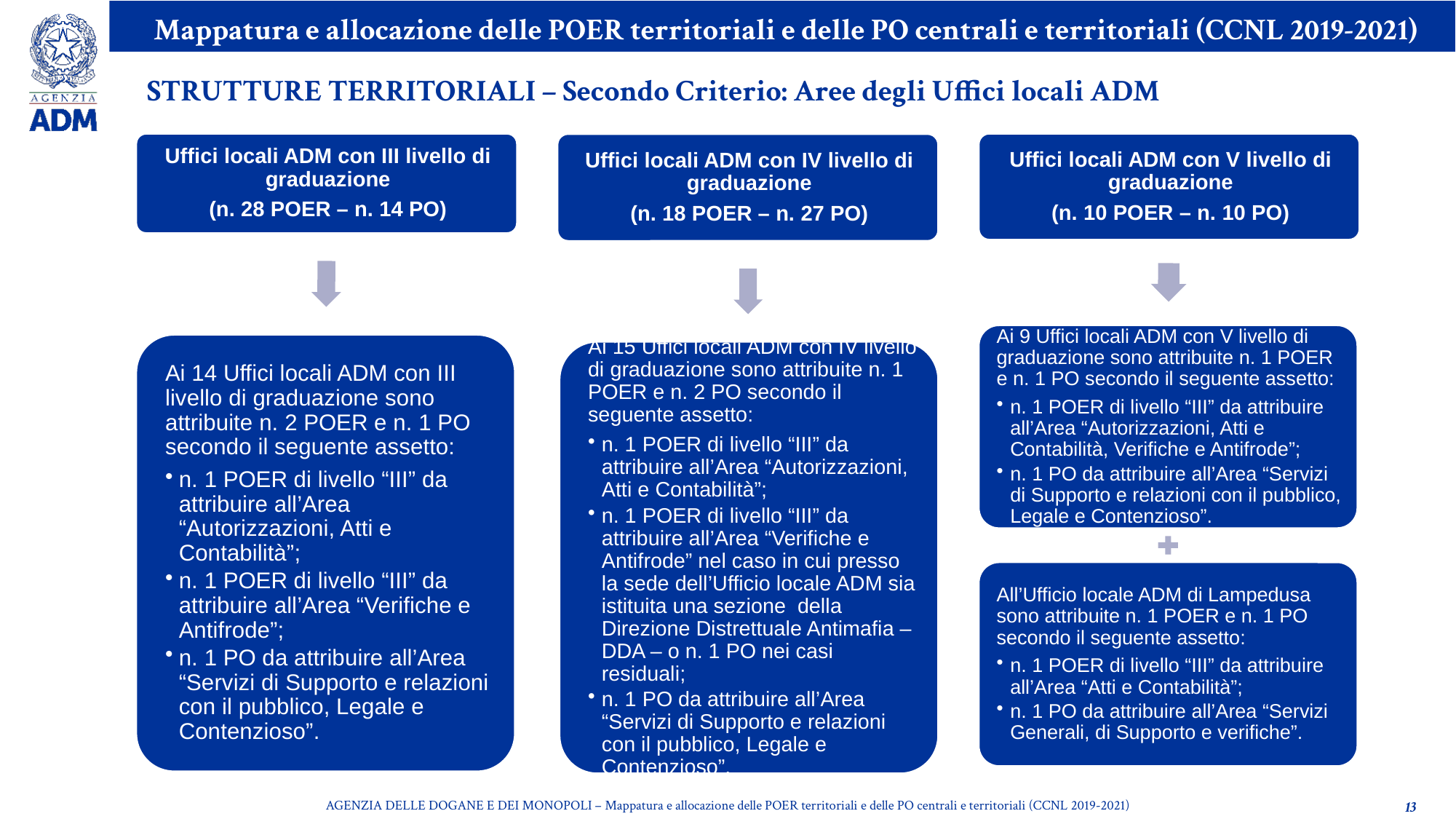

STRUTTURE TERRITORIALI – Secondo Criterio: Aree degli Uffici locali ADM
Uffici locali ADM con III livello di graduazione
(n. 28 POER – n. 14 PO)

Ai 14 Uffici locali ADM con III livello di graduazione sono attribuite n. 2 POER e n. 1 PO secondo il seguente assetto:
n. 1 POER di livello “III” da attribuire all’Area “Autorizzazioni, Atti e Contabilità”;
n. 1 POER di livello “III” da attribuire all’Area “Verifiche e Antifrode”;
n. 1 PO da attribuire all’Area “Servizi di Supporto e relazioni con il pubblico, Legale e Contenzioso”.
Uffici locali ADM con V livello di graduazione
(n. 10 POER – n. 10 PO)

Ai 9 Uffici locali ADM con V livello di graduazione sono attribuite n. 1 POER e n. 1 PO secondo il seguente assetto:
n. 1 POER di livello “III” da attribuire all’Area “Autorizzazioni, Atti e Contabilità, Verifiche e Antifrode”;
n. 1 PO da attribuire all’Area “Servizi di Supporto e relazioni con il pubblico, Legale e Contenzioso”.

All’Ufficio locale ADM di Lampedusa sono attribuite n. 1 POER e n. 1 PO secondo il seguente assetto:
n. 1 POER di livello “III” da attribuire all’Area “Atti e Contabilità”;
n. 1 PO da attribuire all’Area “Servizi Generali, di Supporto e verifiche”.
Uffici locali ADM con IV livello di graduazione
(n. 18 POER – n. 27 PO)

Ai 15 Uffici locali ADM con IV livello di graduazione sono attribuite n. 1 POER e n. 2 PO secondo il seguente assetto:
n. 1 POER di livello “III” da attribuire all’Area “Autorizzazioni, Atti e Contabilità”;
n. 1 POER di livello “III” da attribuire all’Area “Verifiche e Antifrode” nel caso in cui presso la sede dell’Ufficio locale ADM sia istituita una sezione  della Direzione Distrettuale Antimafia – DDA – o n. 1 PO nei casi residuali;
n. 1 PO da attribuire all’Area “Servizi di Supporto e relazioni con il pubblico, Legale e Contenzioso”.